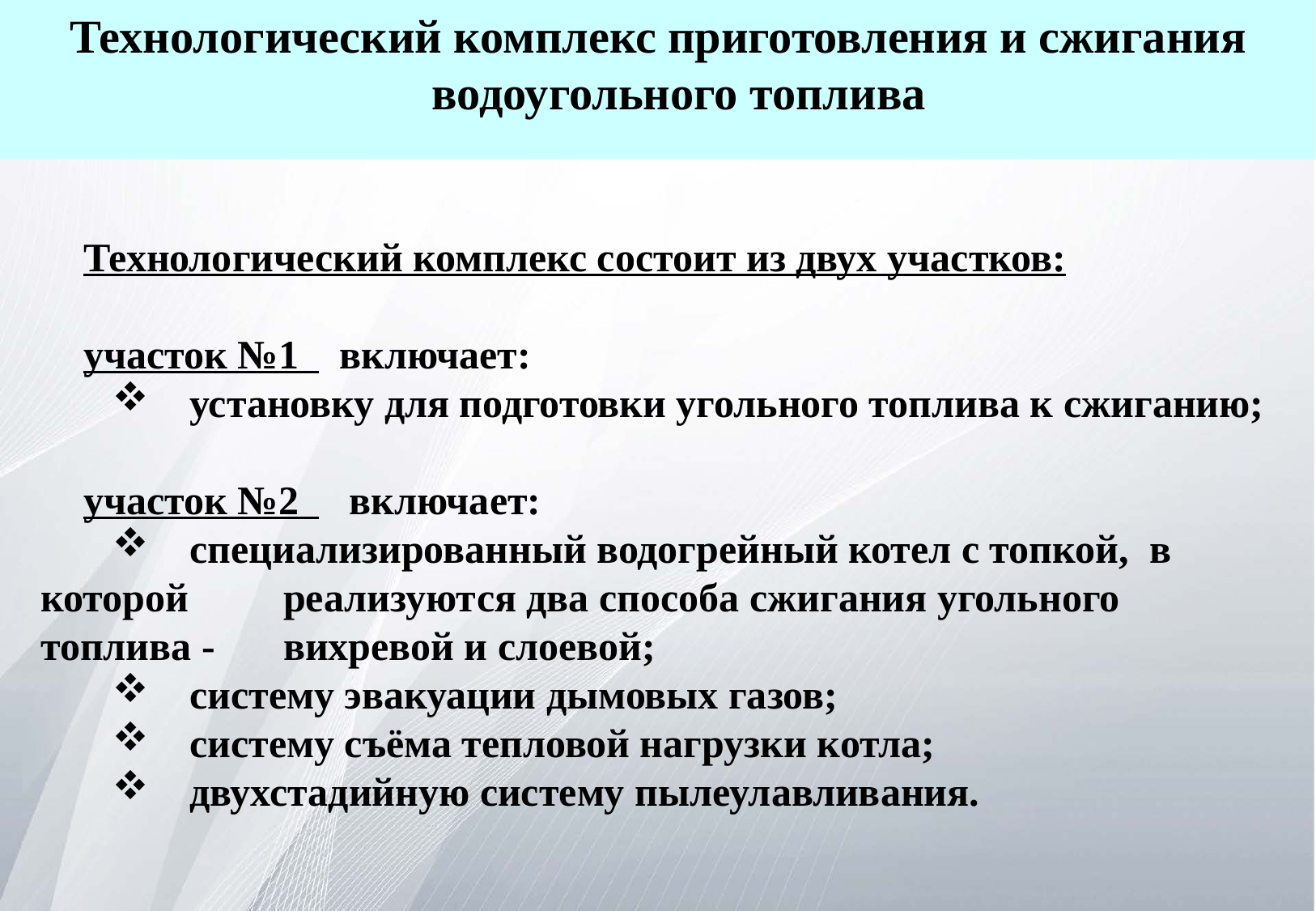

Технологический комплекс приготовления и сжигания водоугольного топлива
Технологический комплекс состоит из двух участков:

участок №1    включает:
    установку для подготовки угольного топлива к сжиганию;

участок №2     включает:
    специализированный водогрейный котел с топкой,  в которой  	реализуются два способа сжигания угольного топлива -   	вихревой и слоевой;
    систему эвакуации дымовых газов;
    систему съёма тепловой нагрузки котла;
    двухстадийную систему пылеулавливания.